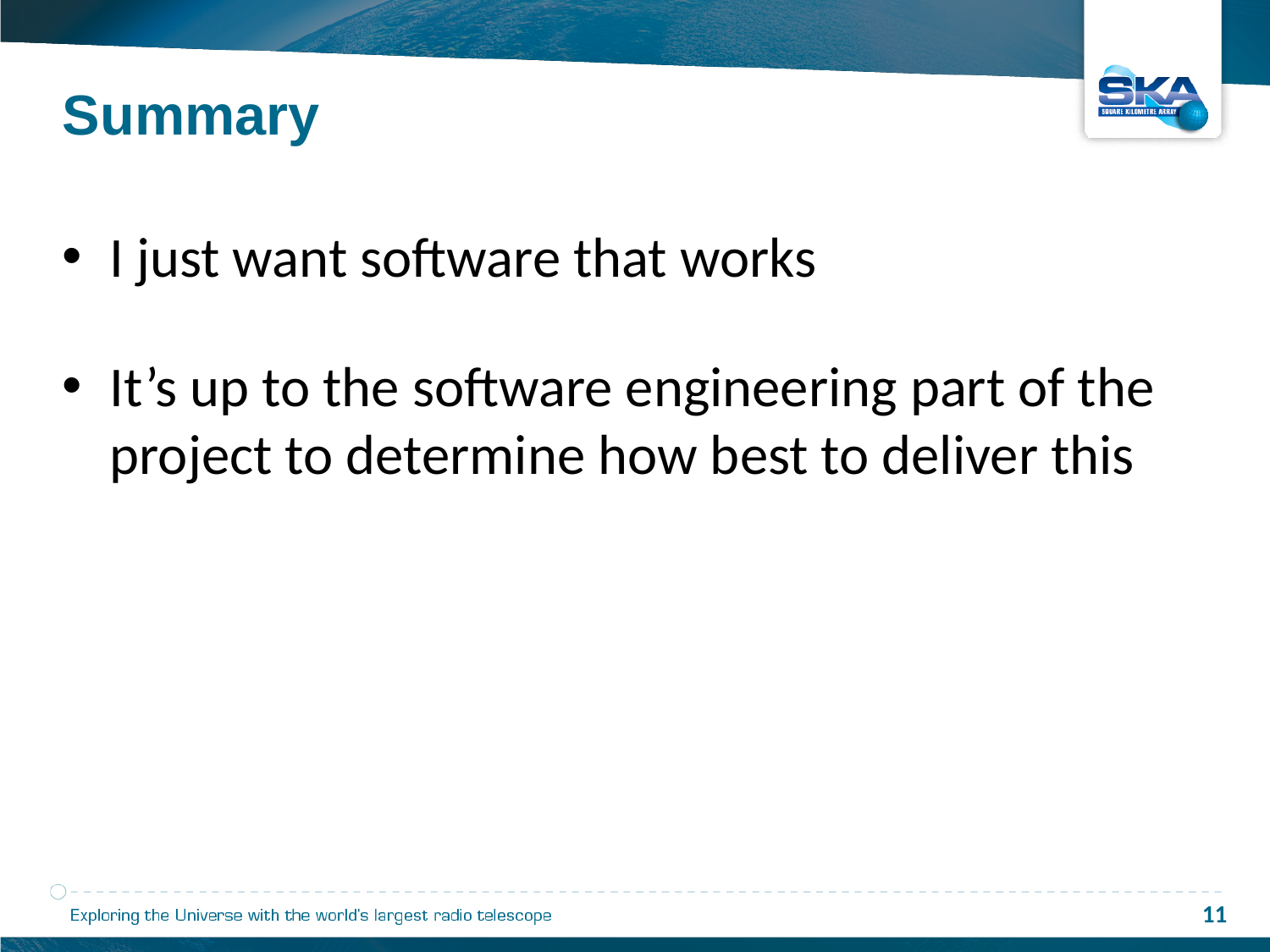

Summary
I just want software that works

It’s up to the software engineering part of the project to determine how best to deliver this